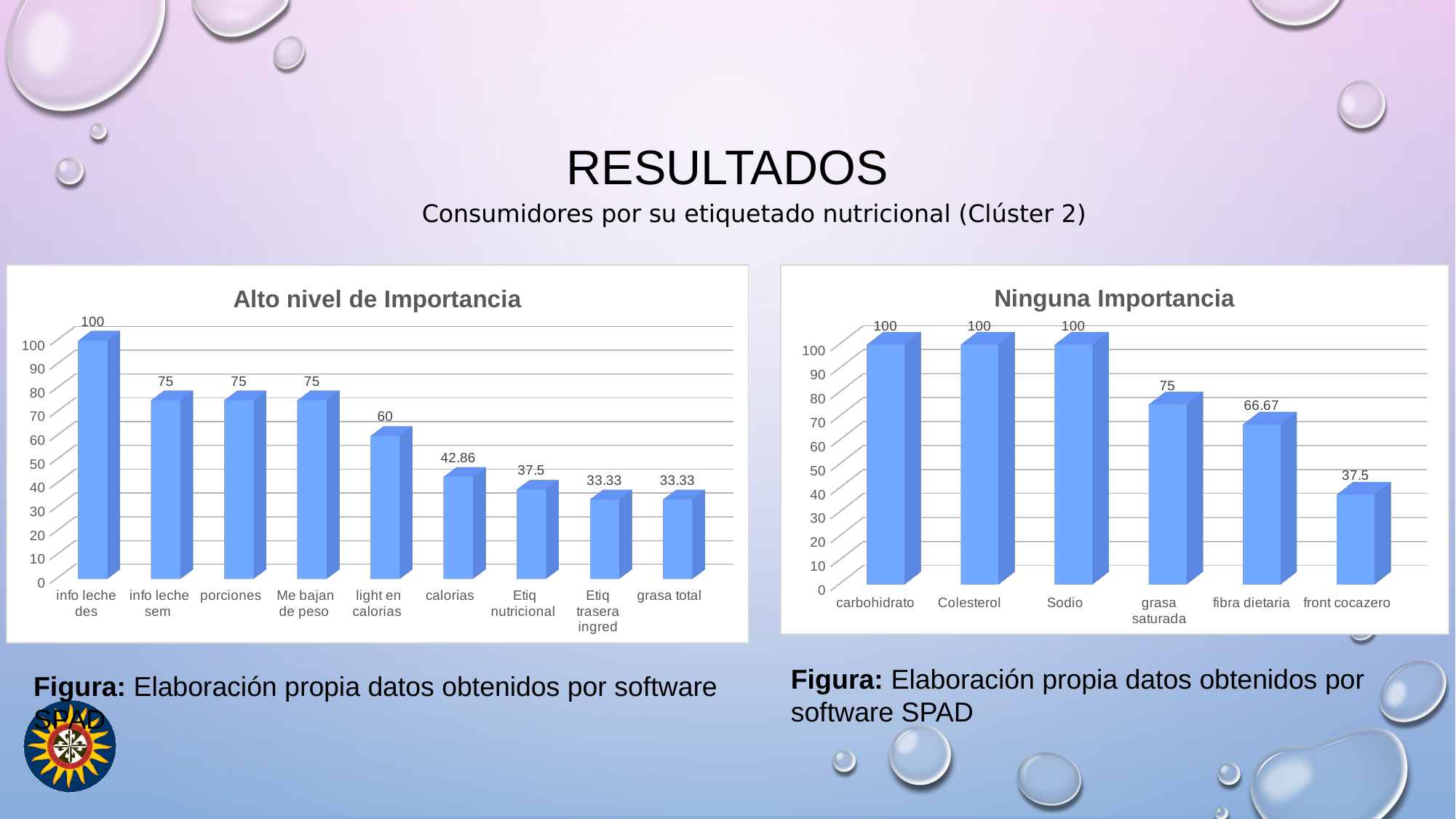

# resultados
Consumidores por su etiquetado nutricional (Clúster 2)

[unsupported chart]

[unsupported chart]

Figura: Elaboración propia datos obtenidos por software SPAD
Figura: Elaboración propia datos obtenidos por software SPAD